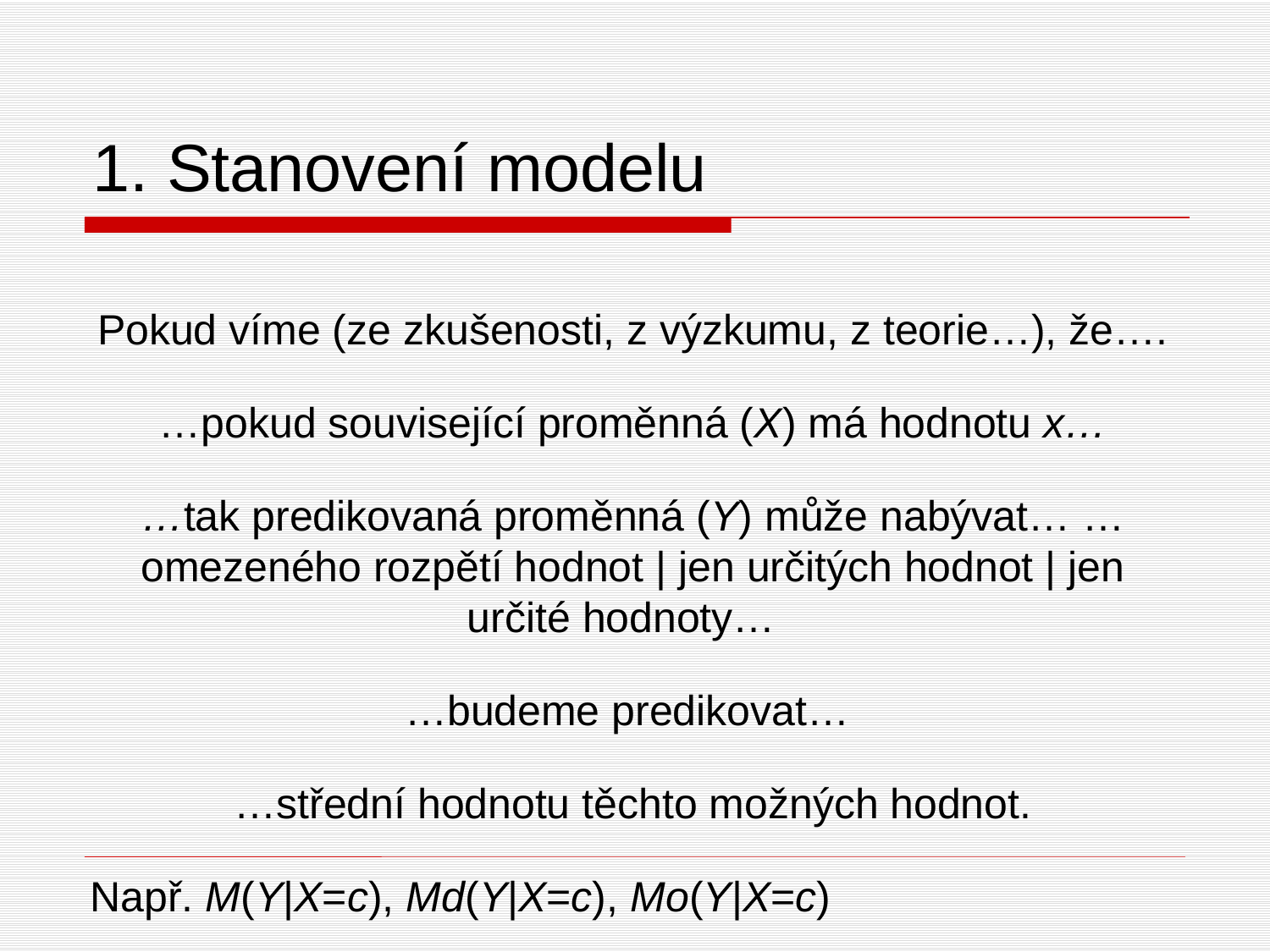

# 1. Stanovení modelu
Pokud víme (ze zkušenosti, z výzkumu, z teorie…), že….
…pokud související proměnná (X) má hodnotu x…
…tak predikovaná proměnná (Y) může nabývat… …omezeného rozpětí hodnot | jen určitých hodnot | jen určité hodnoty…
…budeme predikovat…
…střední hodnotu těchto možných hodnot.
Např. M(Y|X=c), Md(Y|X=c), Mo(Y|X=c)